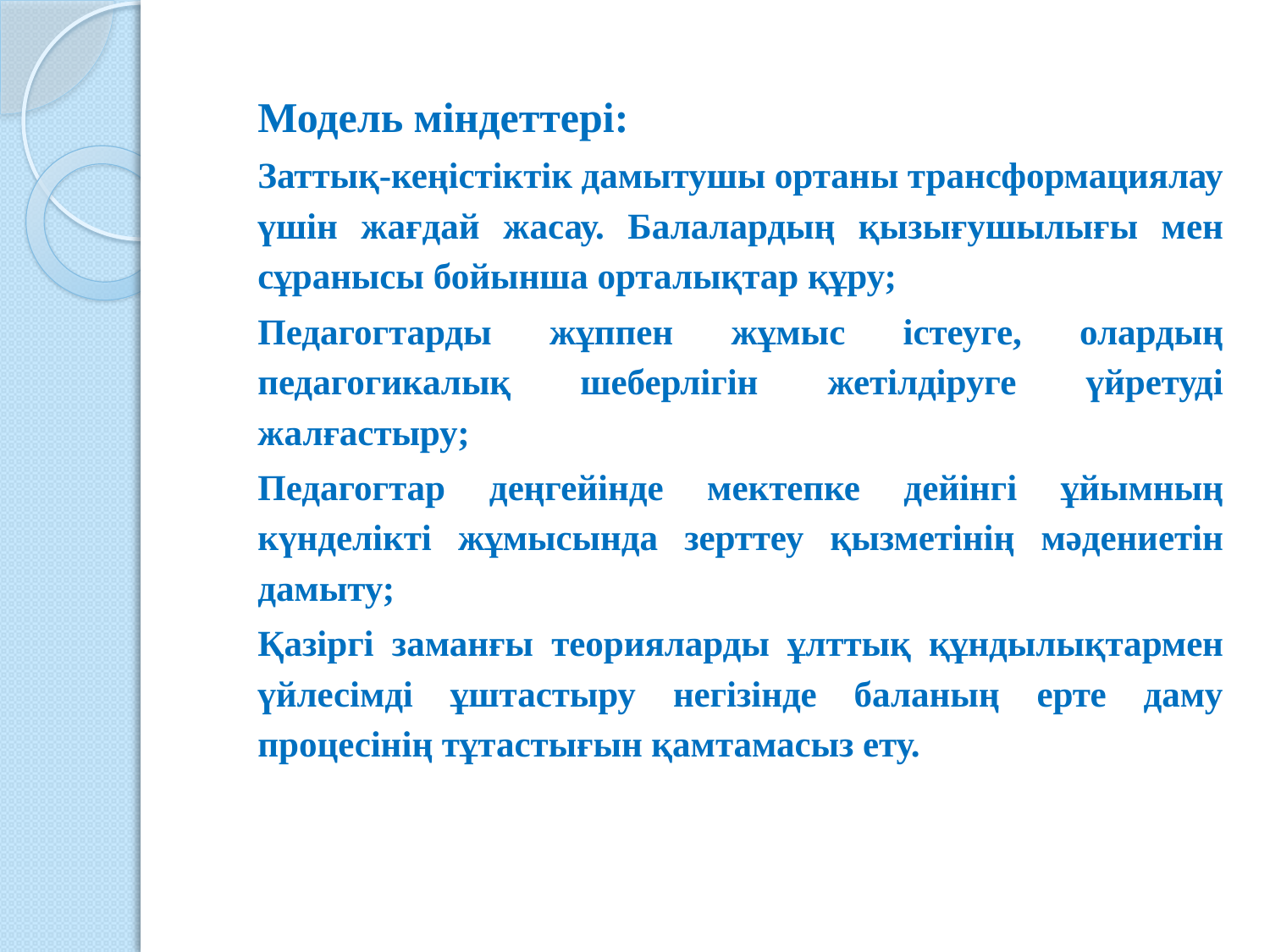

Модель міндеттері:
	Заттық-кеңістіктік дамытушы ортаны трансформациялау үшін жағдай жасау. Балалардың қызығушылығы мен сұранысы бойынша орталықтар құру;
	Педагогтарды жұппен жұмыс істеуге, олардың педагогикалық шеберлігін жетілдіруге үйретуді жалғастыру;
	Педагогтар деңгейінде мектепке дейінгі ұйымның күнделікті жұмысында зерттеу қызметінің мәдениетін дамыту;
	Қазіргі заманғы теорияларды ұлттық құндылықтармен үйлесімді ұштастыру негізінде баланың ерте даму процесінің тұтастығын қамтамасыз ету.